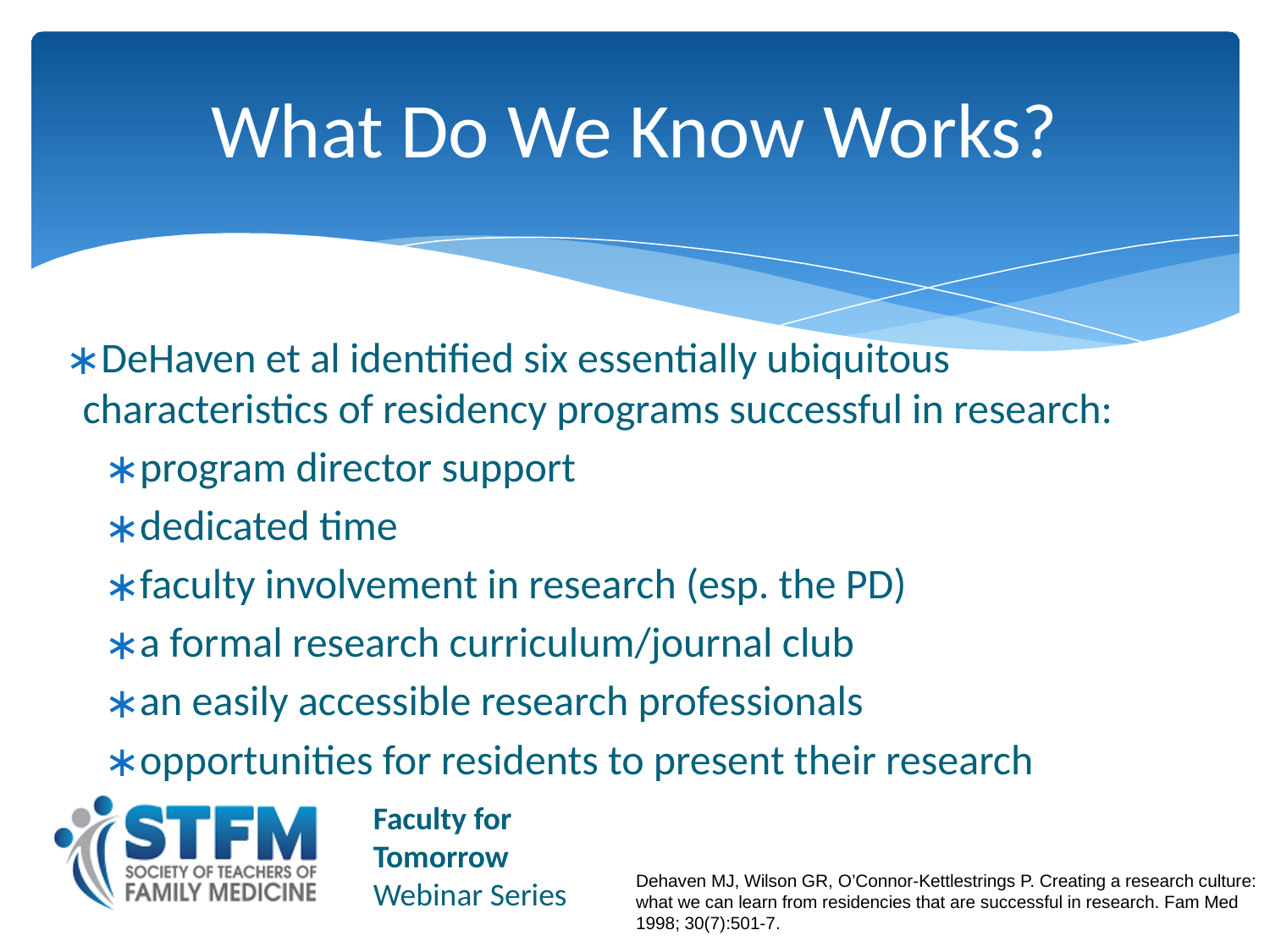

# What Do We Know Works?
DeHaven et al identified six essentially ubiquitous characteristics of residency programs successful in research:
program director support
dedicated time
faculty involvement in research (esp. the PD)
a formal research curriculum/journal club
an easily accessible research professionals
opportunities for residents to present their research

Dehaven MJ, Wilson GR, O’Connor-Kettlestrings P. Creating a research culture: what we can learn from residencies that are successful in research. Fam Med 1998; 30(7):501-7.